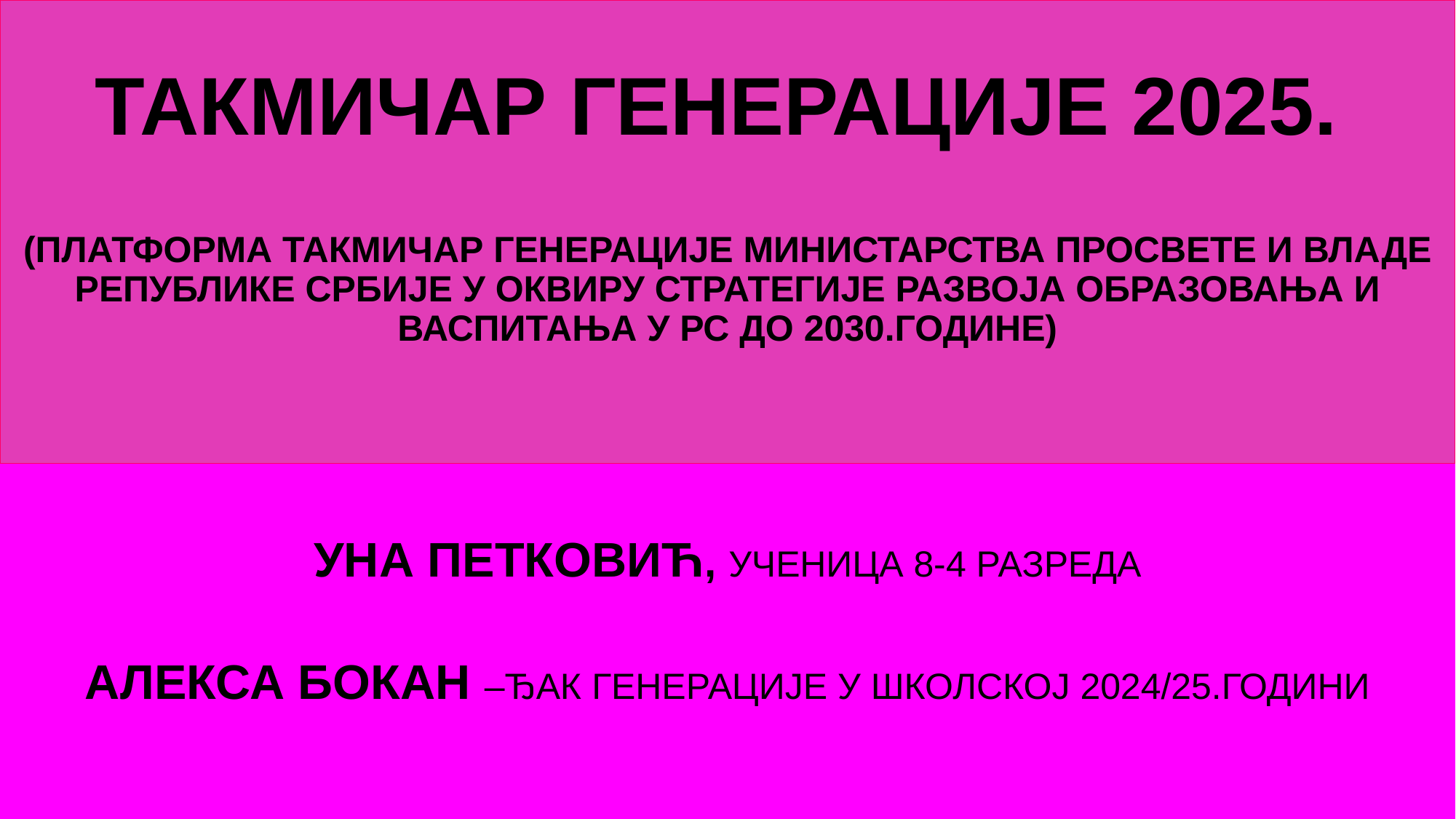

# ТАКМИЧАР ГЕНЕРАЦИЈЕ 2025. (ПЛАТФОРМА ТАКМИЧАР ГЕНЕРАЦИЈЕ МИНИСТАРСТВА ПРОСВЕТЕ И ВЛАДЕ РЕПУБЛИКЕ СРБИЈЕ У ОКВИРУ СТРАТЕГИЈЕ РАЗВОЈА ОБРАЗОВАЊА И ВАСПИТАЊА У РС ДО 2030.ГОДИНЕ)

УНА ПЕТКОВИЋ, УЧЕНИЦА 8-4 РАЗРЕДА

АЛЕКСА БОКАН –ЂАК ГЕНЕРАЦИЈЕ У ШКОЛСКОЈ 2024/25.ГОДИНИ